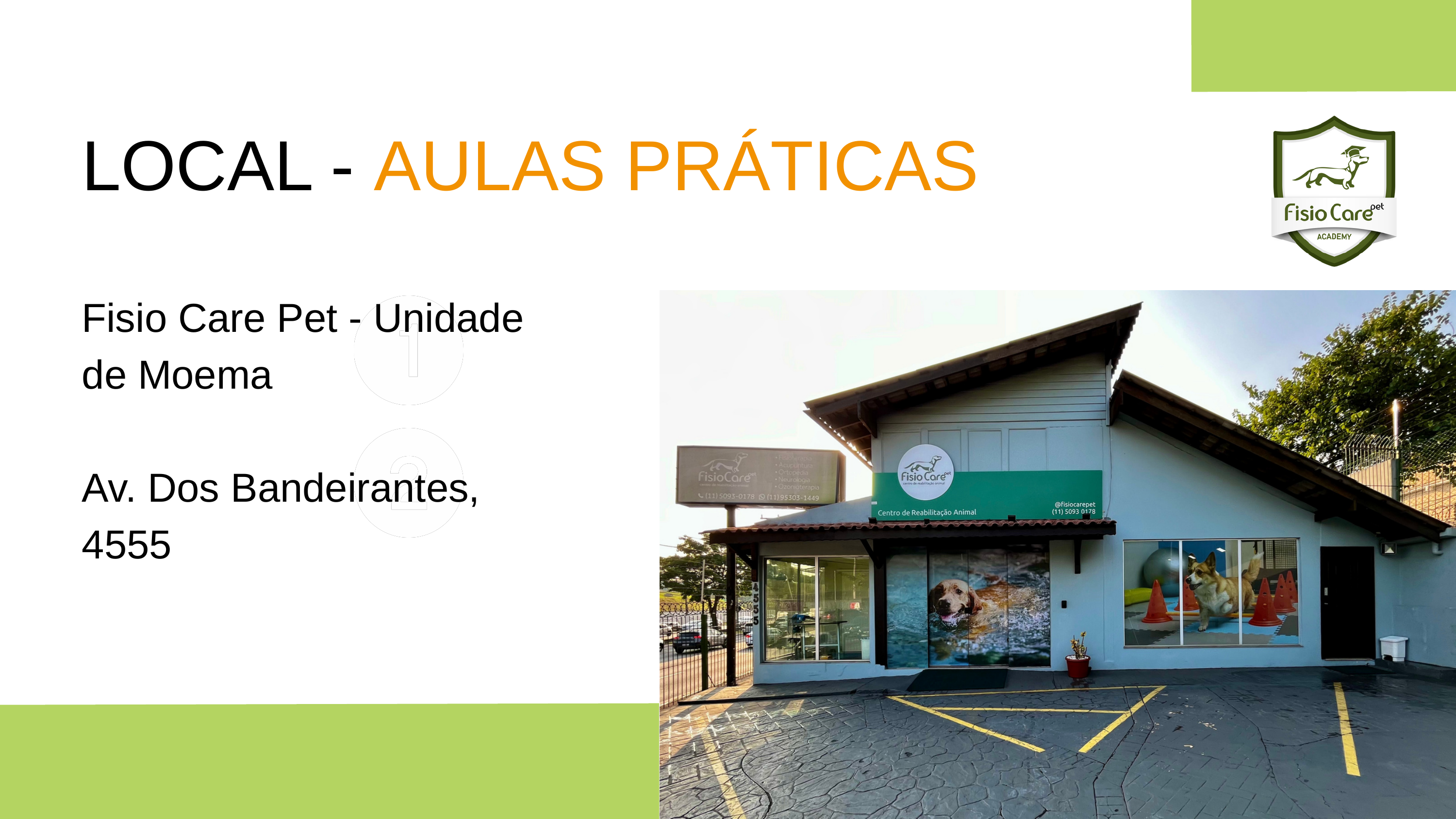

LOCAL - AULAS PRÁTICAS
Fisio Care Pet - Unidade de Moema

Av. Dos Bandeirantes, 4555